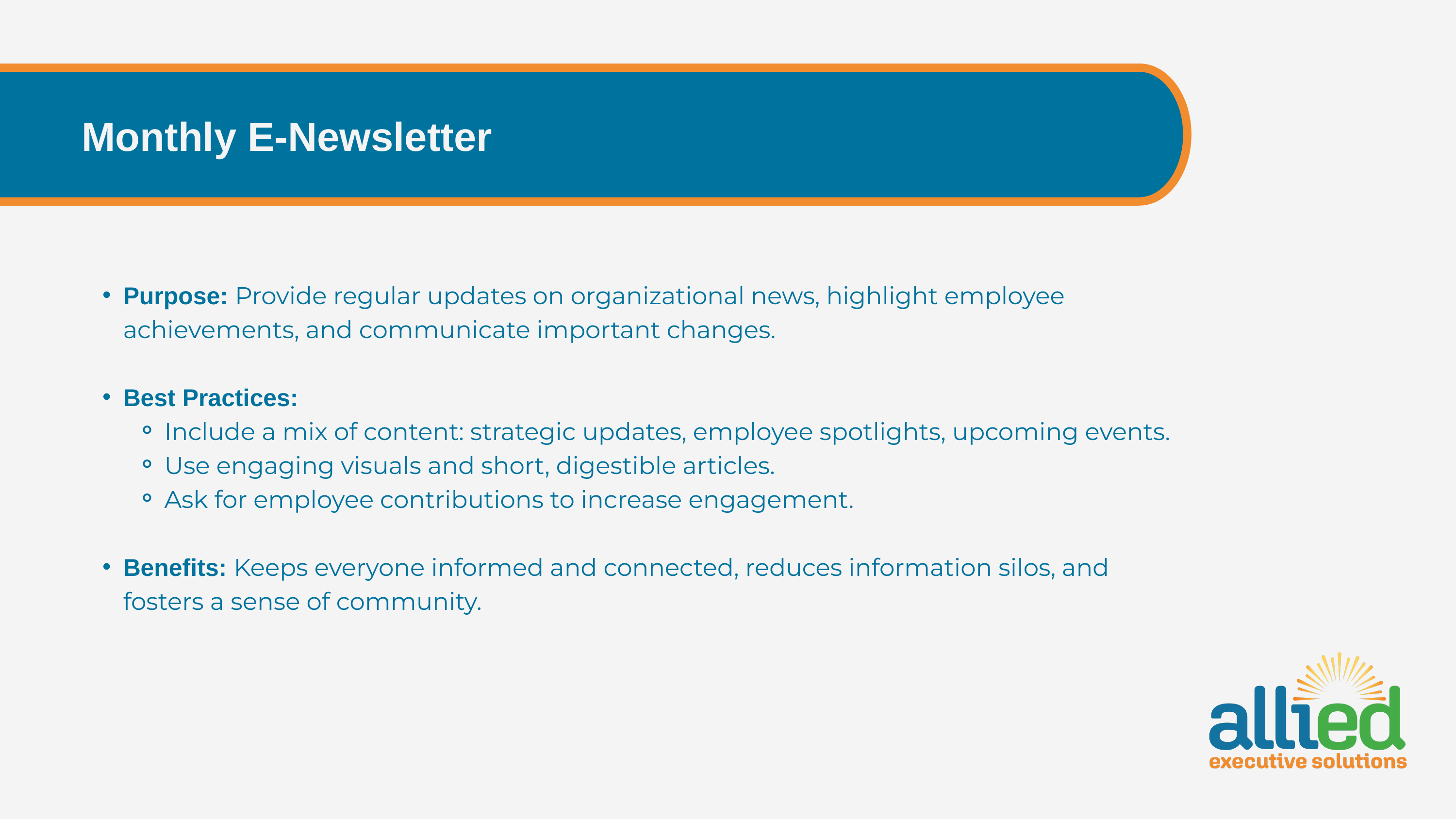

Monthly E-Newsletter
Purpose: Provide regular updates on organizational news, highlight employee achievements, and communicate important changes.

Best Practices:
Include a mix of content: strategic updates, employee spotlights, upcoming events.
Use engaging visuals and short, digestible articles.
Ask for employee contributions to increase engagement.

Benefits: Keeps everyone informed and connected, reduces information silos, and fosters a sense of community.